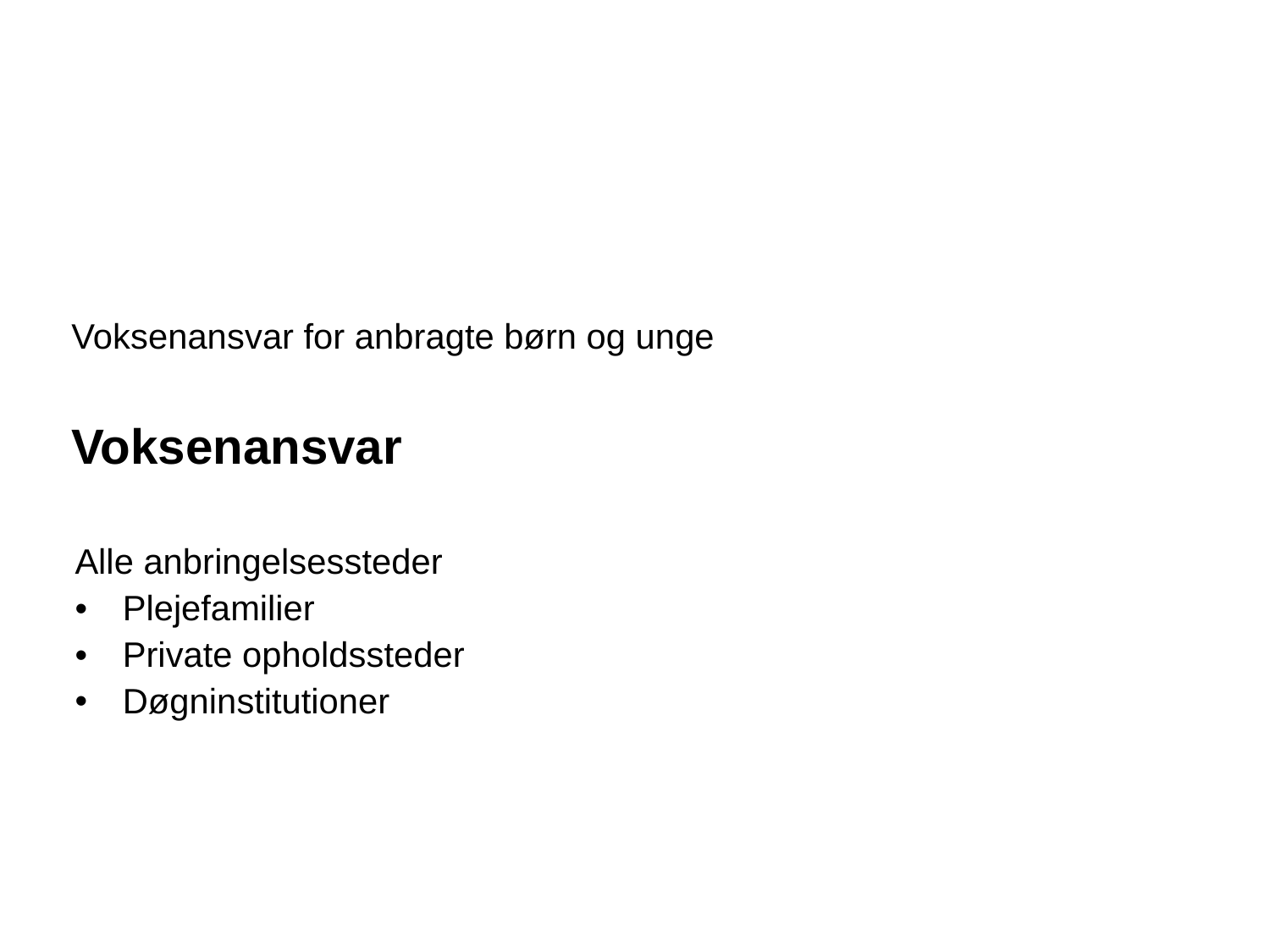

# Voksenansvar for anbragte børn og unge Voksenansvar

Alle anbringelsessteder
Plejefamilier
Private opholdssteder
Døgninstitutioner